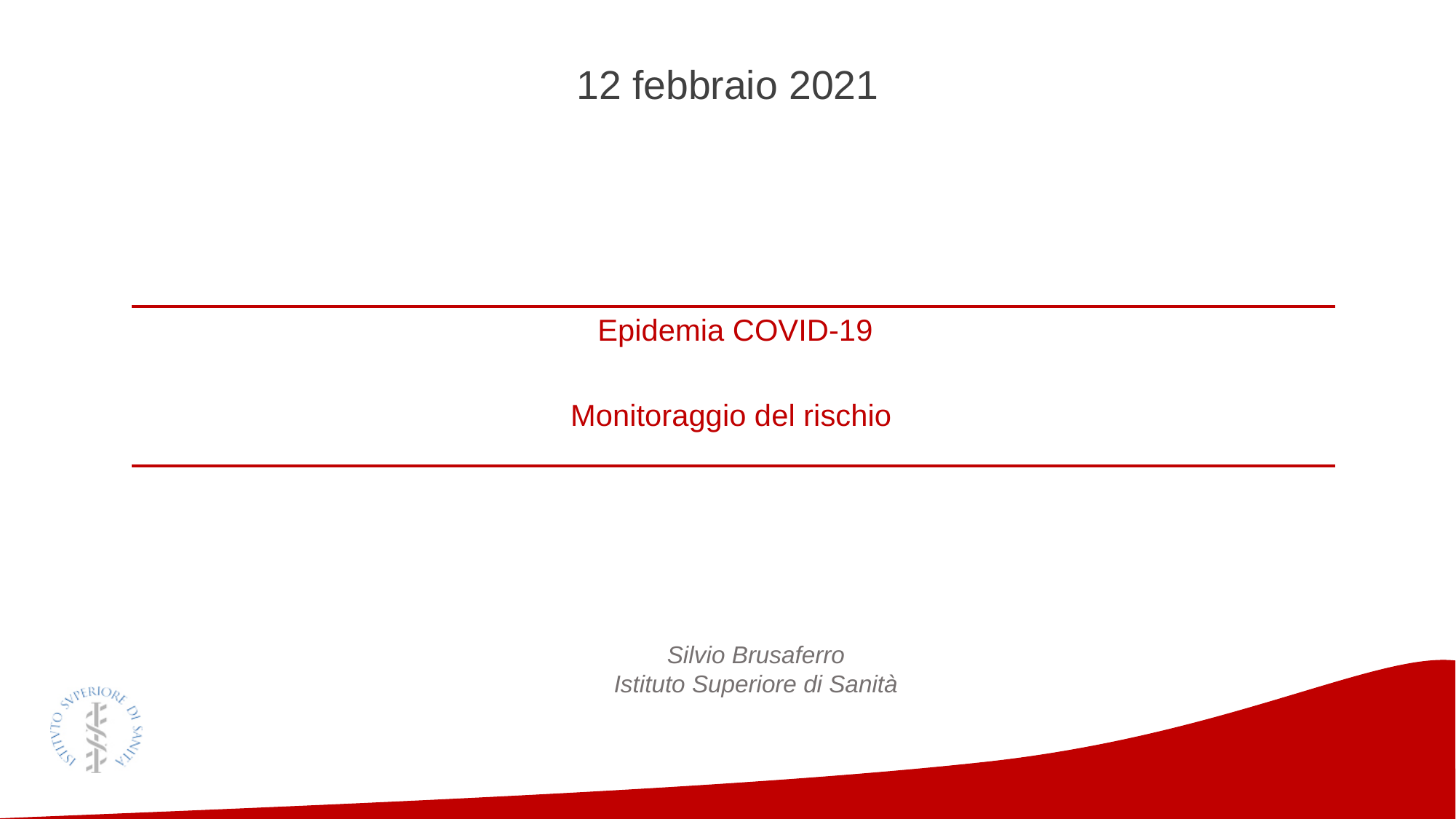

12 febbraio 2021
Epidemia COVID-19

Monitoraggio del rischio

Silvio Brusaferro
Istituto Superiore di Sanità